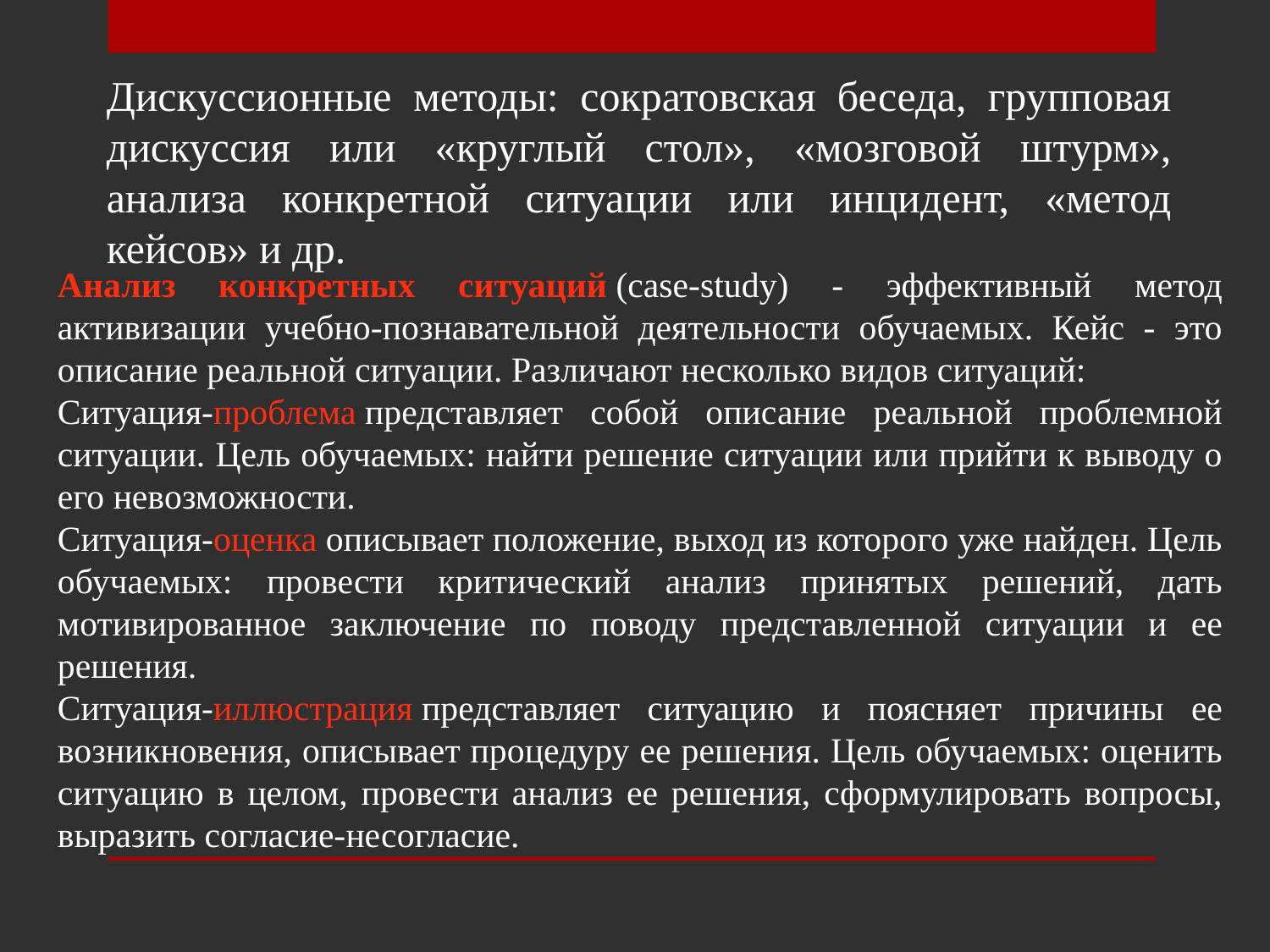

Дискуссионные методы: сократовская беседа, групповая дискуссия или «круглый стол», «мозговой штурм», анализа конкретной ситуации или инцидент, «метод кейсов» и др.
Анализ конкретных ситуаций (case-study) - эффективный метод активизации учебно-познавательной деятельности обучаемых. Кейс - это описание реальной ситуации. Различают несколько видов ситуаций:
Ситуация-проблема представляет собой описание реальной проблемной ситуации. Цель обучаемых: найти решение ситуации или прийти к выводу о его невозможности.
Ситуация-оценка описывает положение, выход из которого уже найден. Цель обучаемых: провести критический анализ принятых решений, дать мотивированное заключение по поводу представленной ситуации и ее решения.
Ситуация-иллюстрация представляет ситуацию и поясняет причины ее возникновения, описывает процедуру ее решения. Цель обучаемых: оценить ситуацию в целом, провести анализ ее решения, сформулировать вопросы, выразить согласие-несогласие.